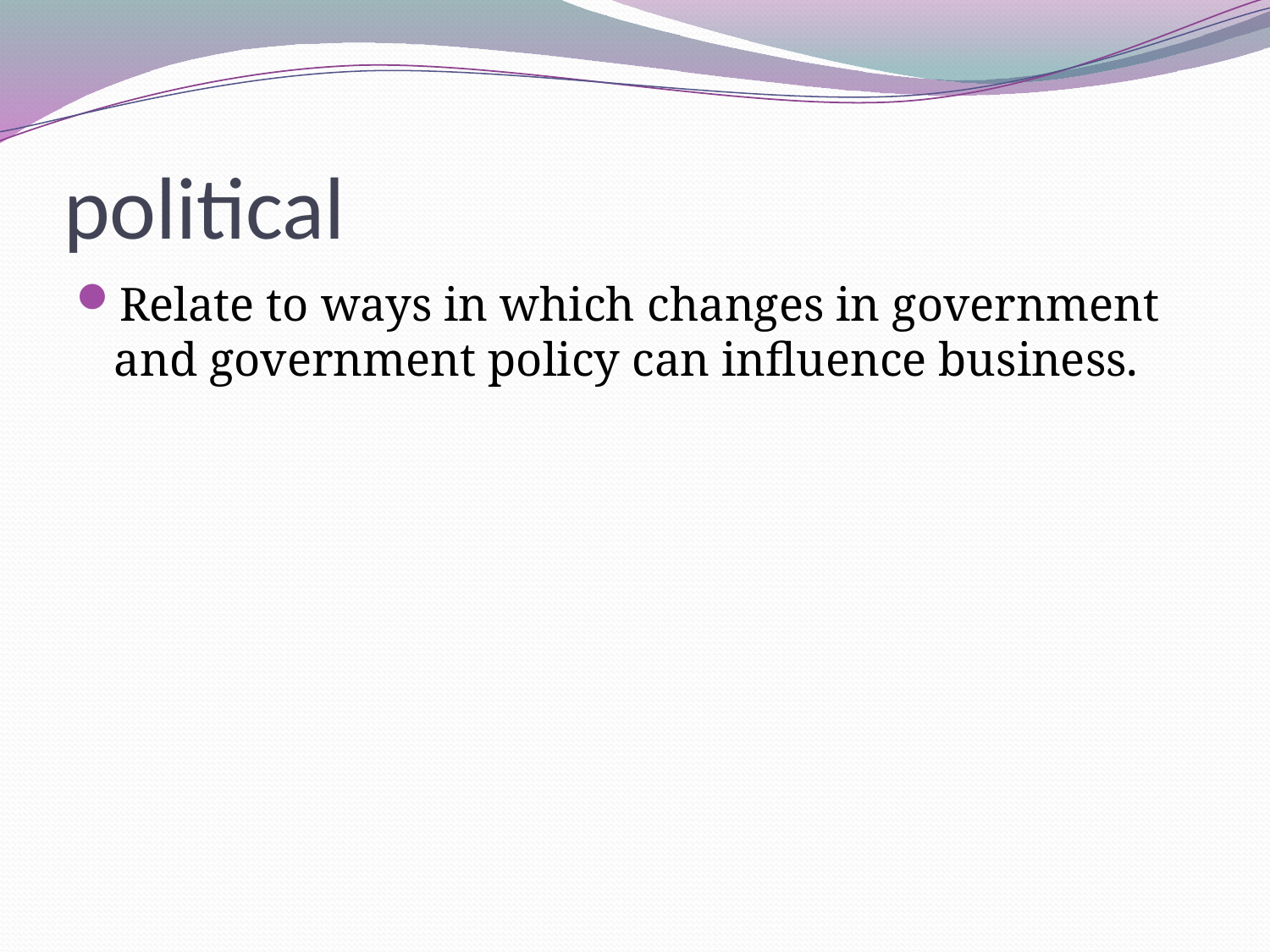

# political
Relate to ways in which changes in government and government policy can influence business.